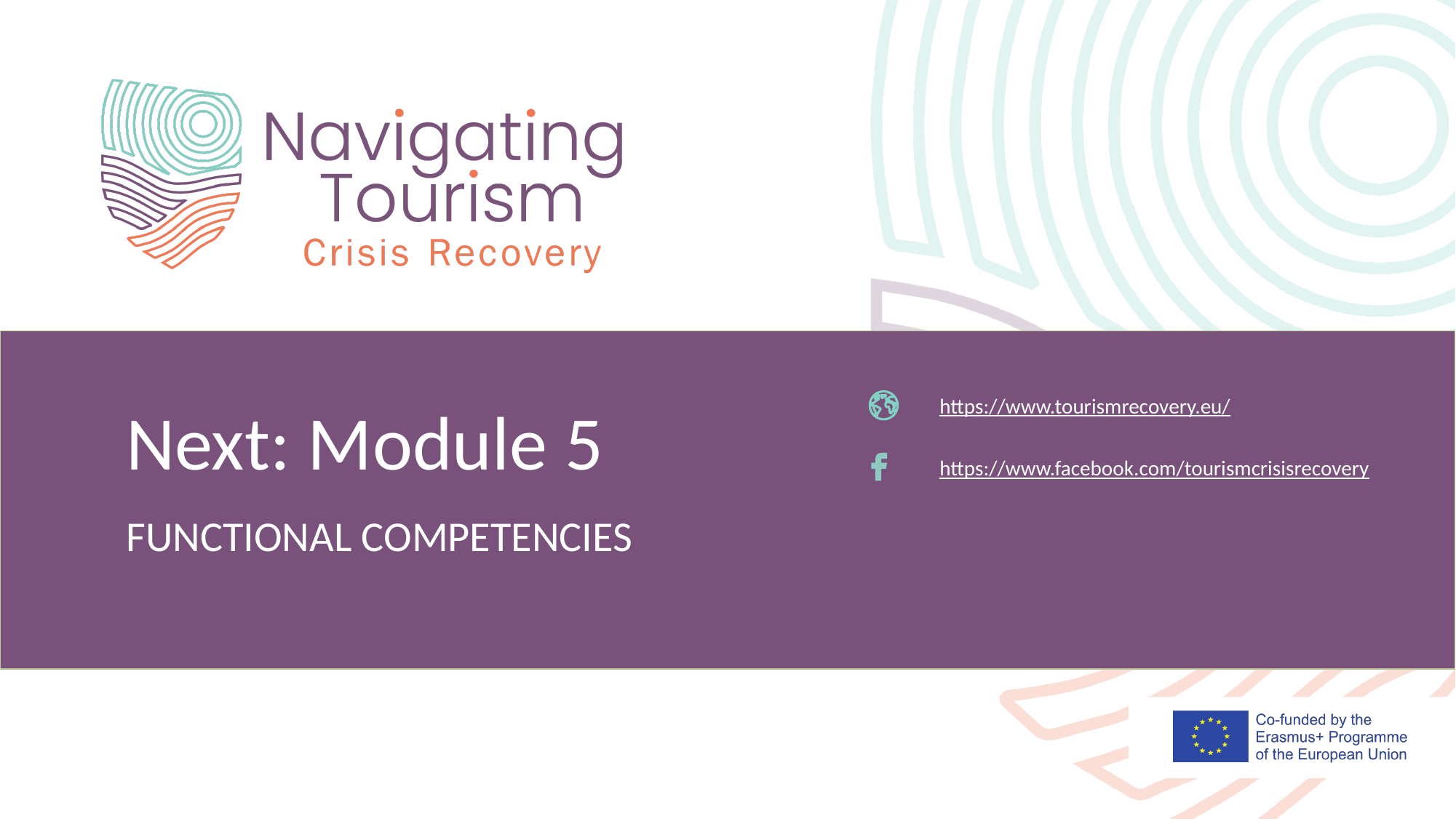

https://www.tourismrecovery.eu/

Next: Module 5
https://www.facebook.com/tourismcrisisrecovery

FUNCTIONAL COMPETENCIES